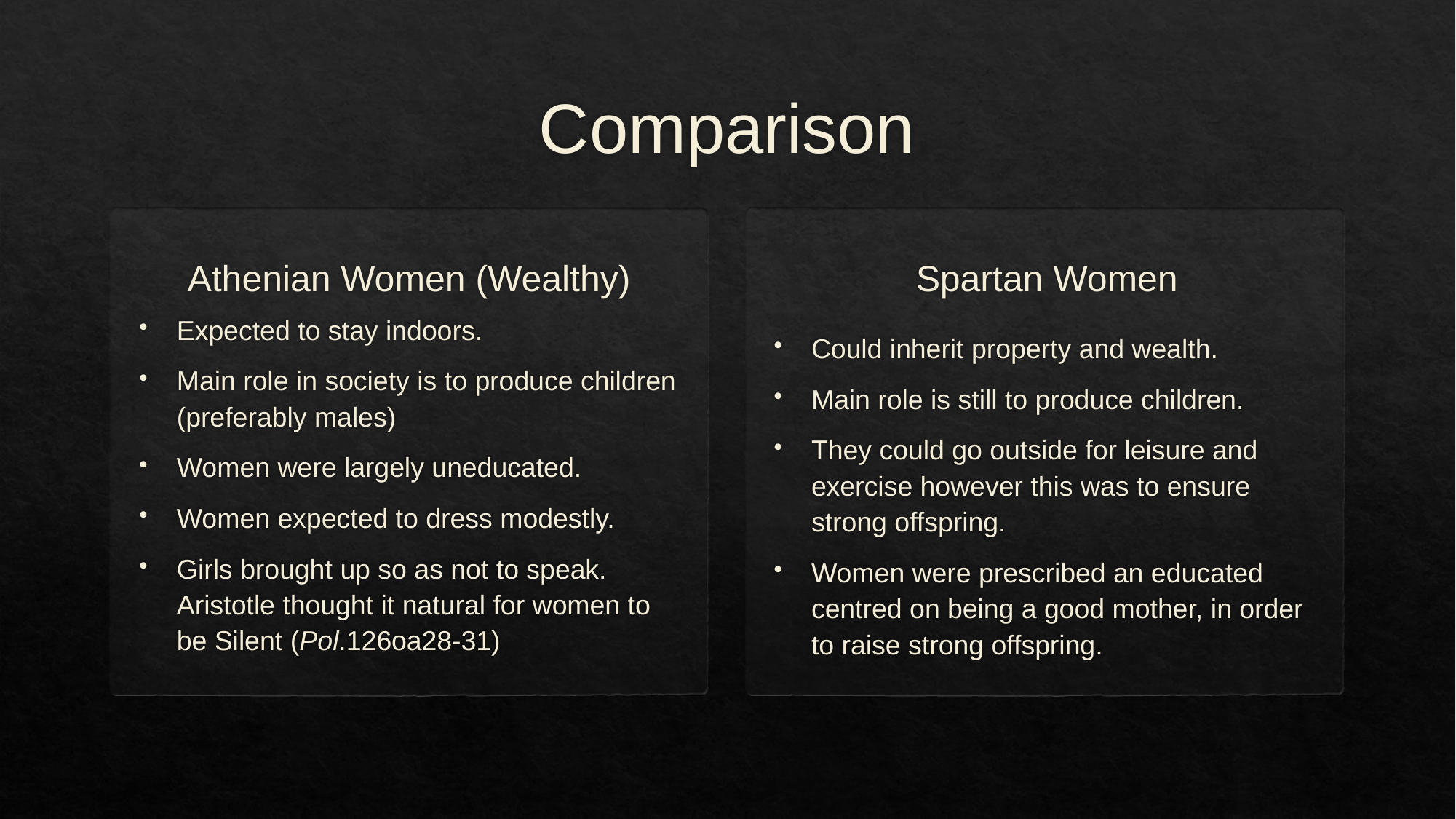

# Comparison
Spartan Women
Athenian Women (Wealthy)
Expected to stay indoors.
Main role in society is to produce children (preferably males)
Women were largely uneducated.
Women expected to dress modestly.
Girls brought up so as not to speak. Aristotle thought it natural for women to be Silent (Pol.126oa28-31)
Could inherit property and wealth.
Main role is still to produce children.
They could go outside for leisure and exercise however this was to ensure strong offspring.
Women were prescribed an educated centred on being a good mother, in order to raise strong offspring.